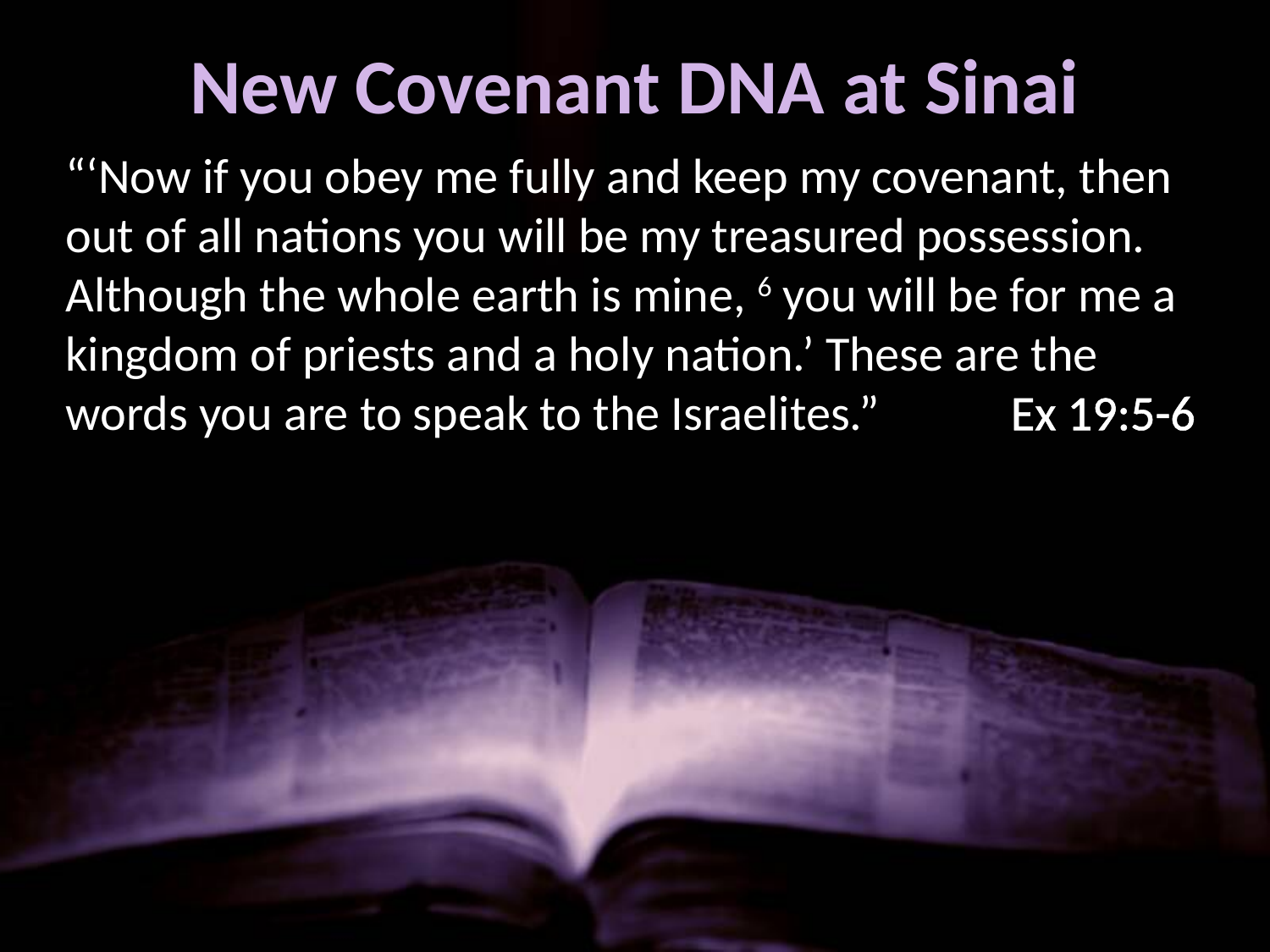

# New Covenant DNA at Sinai
“‘Now if you obey me fully and keep my covenant, then out of all nations you will be my treasured possession. Although the whole earth is mine, 6 you will be for me a kingdom of priests and a holy nation.’ These are the words you are to speak to the Israelites.”	     Ex 19:5-6